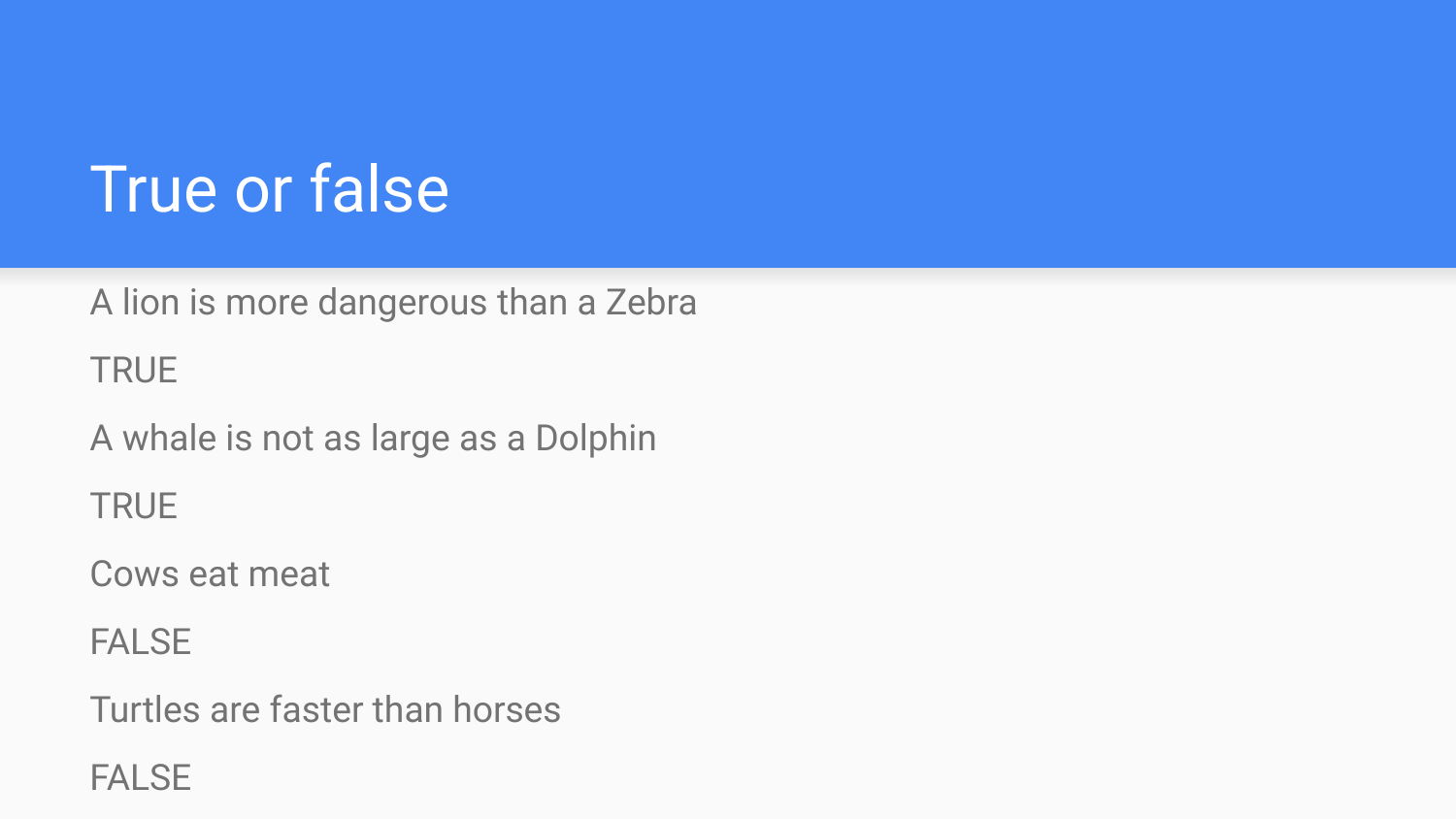

# True or false
A lion is more dangerous than a Zebra
TRUE
A whale is not as large as a Dolphin
TRUE
Cows eat meat
FALSE
Turtles are faster than horses
FALSE